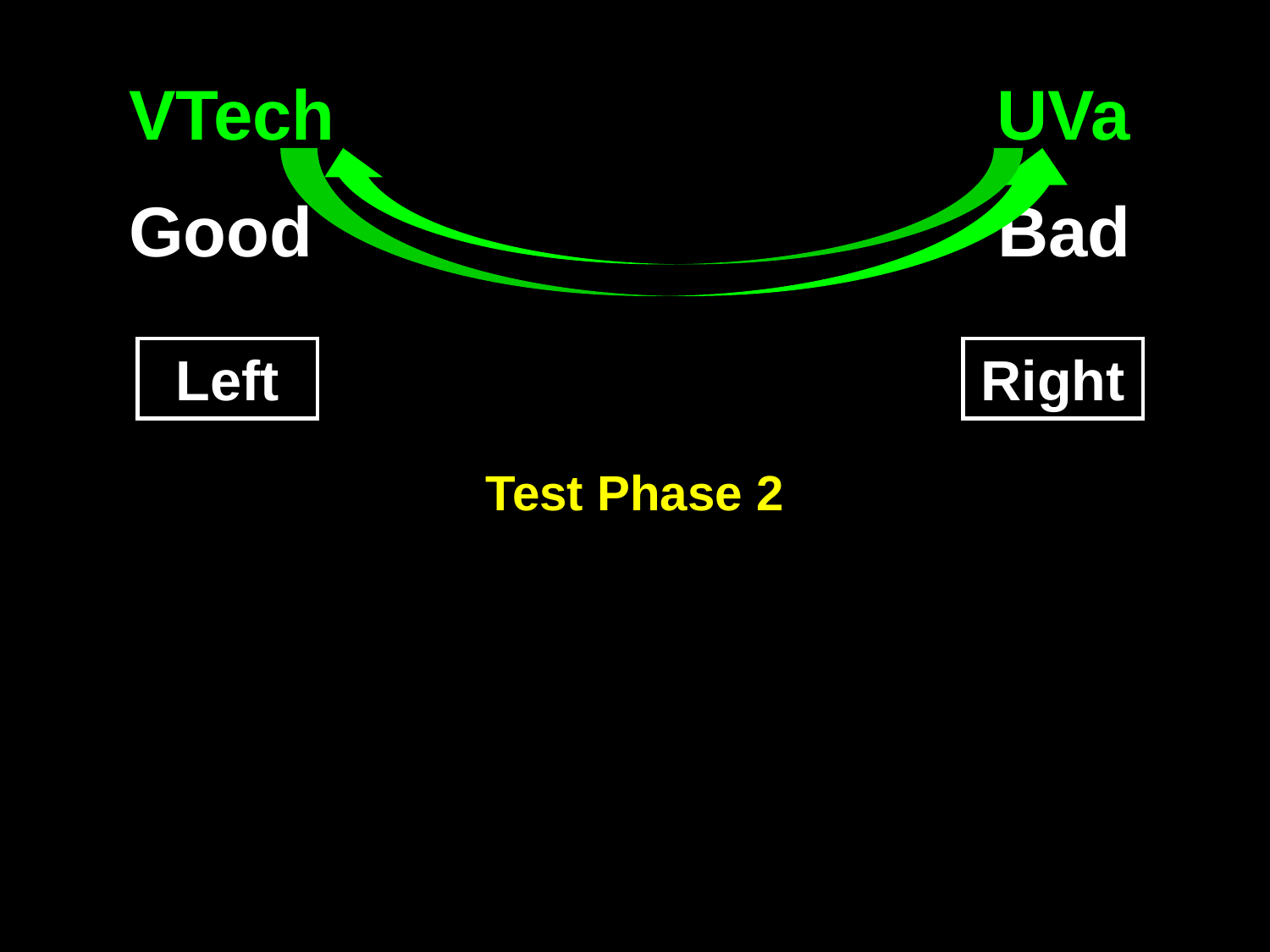

VTech
UVa

Good
Bad
Left
Right
Test Phase 2